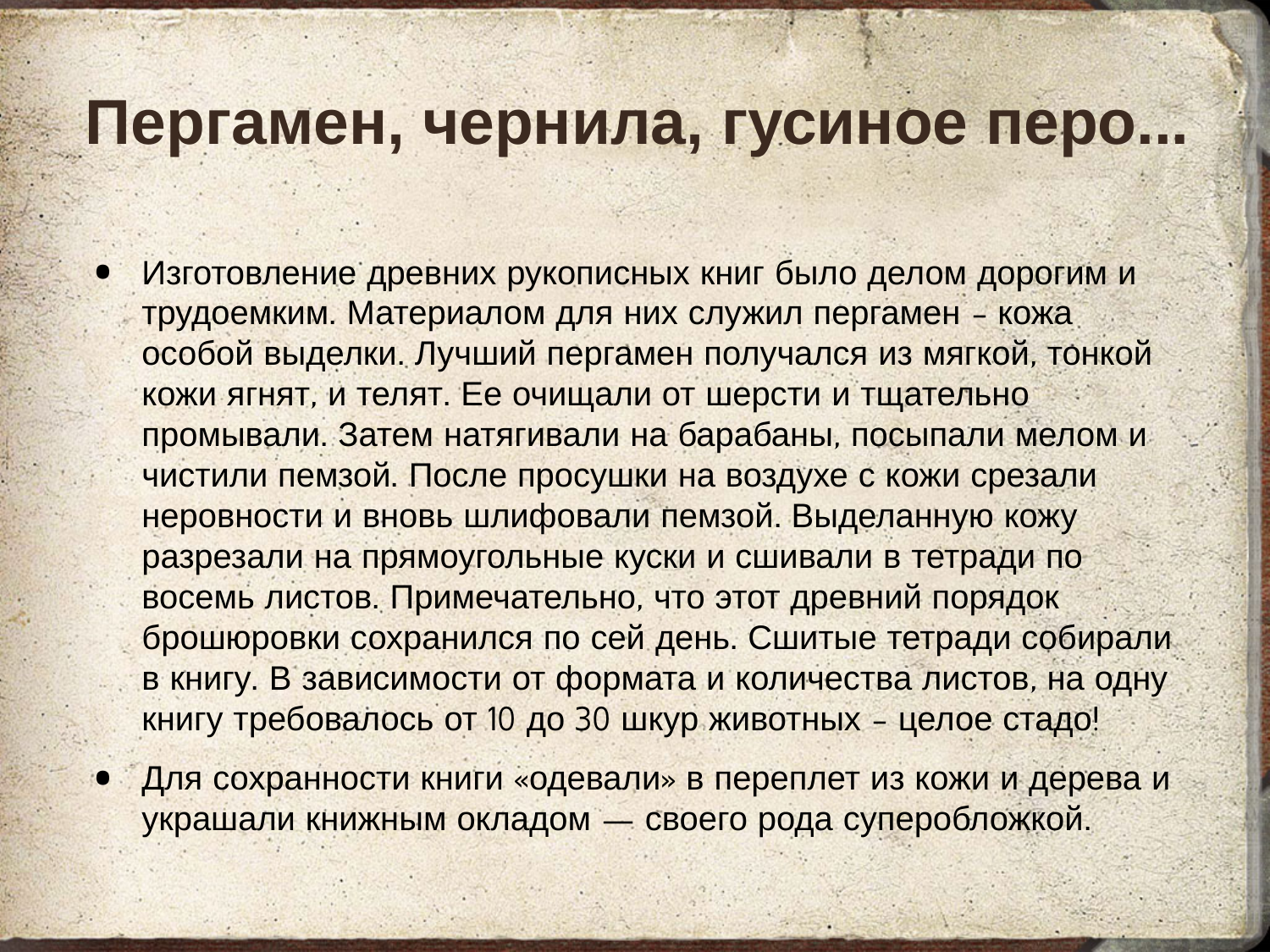

# Пергамен, чернила, гусиное перо...
Изготовление древних рукописных книг было делом дорогим и трудоемким. Материалом для них служил пергамен – кожа особой выделки. Лучший пергамен получался из мягкой, тонкой кожи ягнят, и телят. Ее очищали от шерсти и тщательно промывали. Затем натягивали на барабаны, посыпали мелом и чистили пемзой. После просушки на воздухе с кожи срезали неровности и вновь шлифовали пемзой. Выделанную кожу разрезали на прямоугольные куски и сшивали в тетради по восемь листов. Примечательно, что этот древний порядок брошюровки сохранился по сей день. Сшитые тетради собирали в книгу. В зависимости от формата и количества листов, на одну книгу требовалось от 10 до 30 шкур животных – целое стадо!
Для сохранности книги «одевали» в переплет из кожи и дерева и украшали книжным окладом — своего рода суперобложкой.